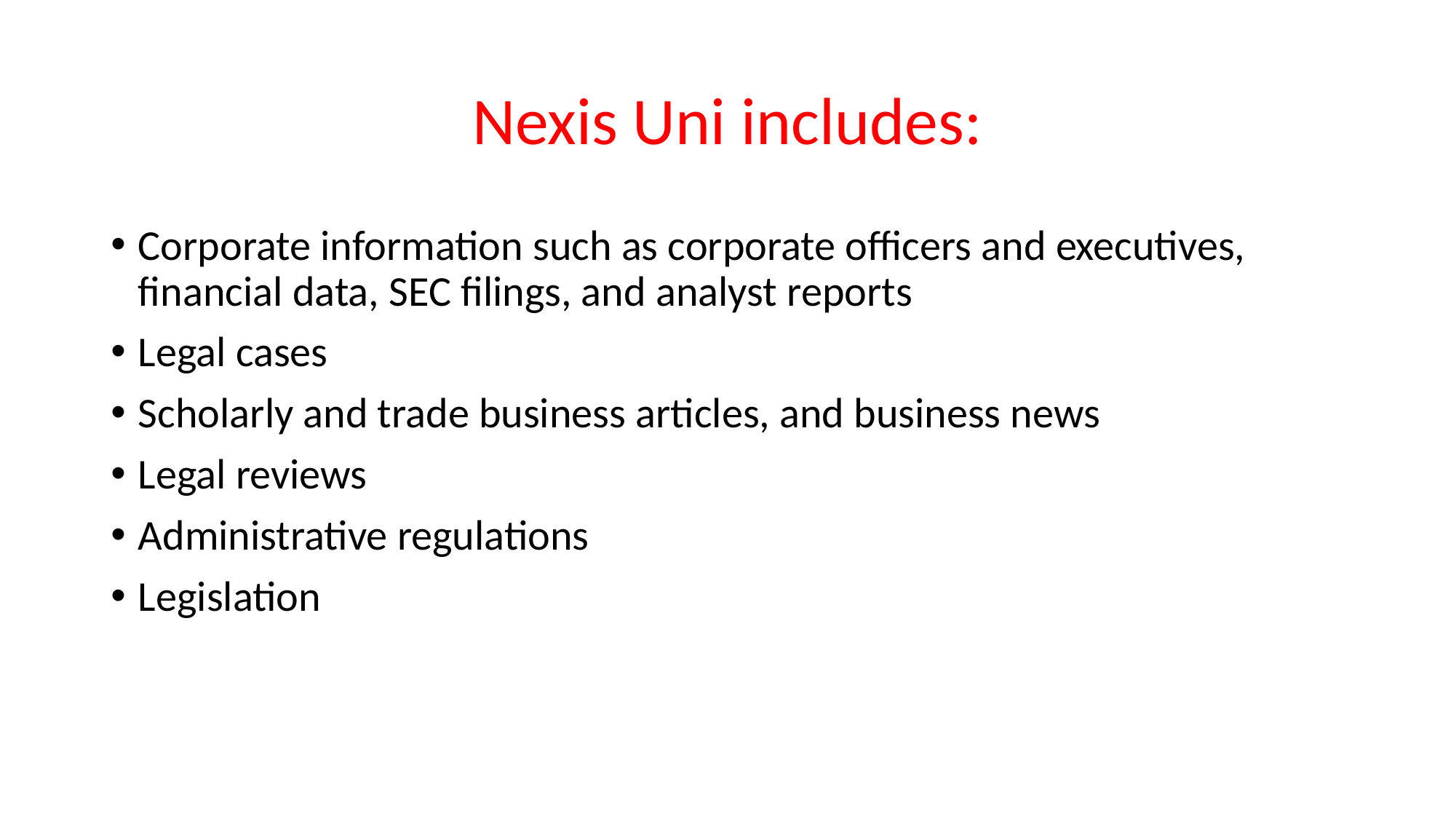

# Nexis Uni includes:
Corporate information such as corporate officers and executives, financial data, SEC filings, and analyst reports
Legal cases
Scholarly and trade business articles, and business news
Legal reviews
Administrative regulations
Legislation